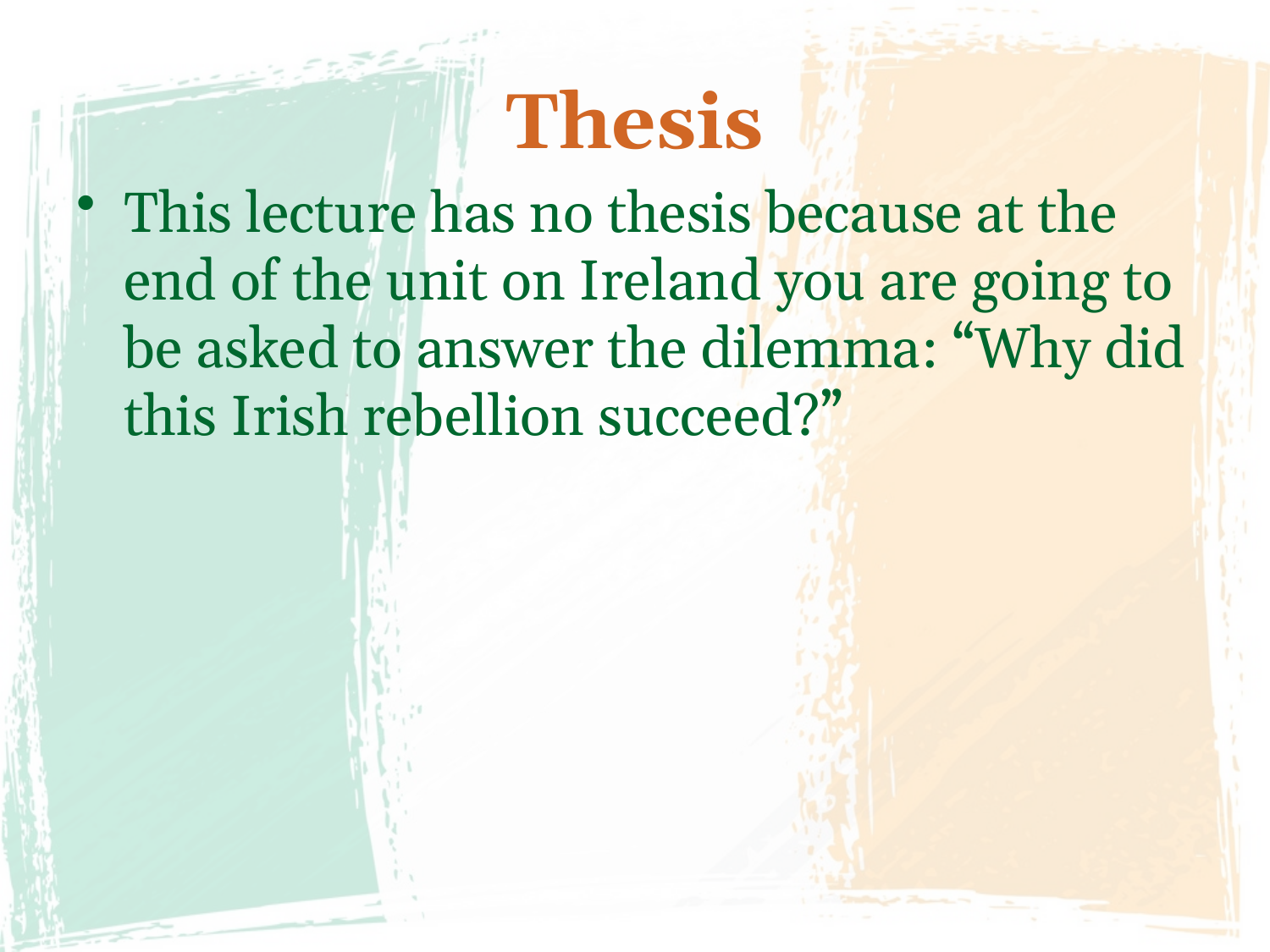

# Thesis
This lecture has no thesis because at the end of the unit on Ireland you are going to be asked to answer the dilemma: “Why did this Irish rebellion succeed?”